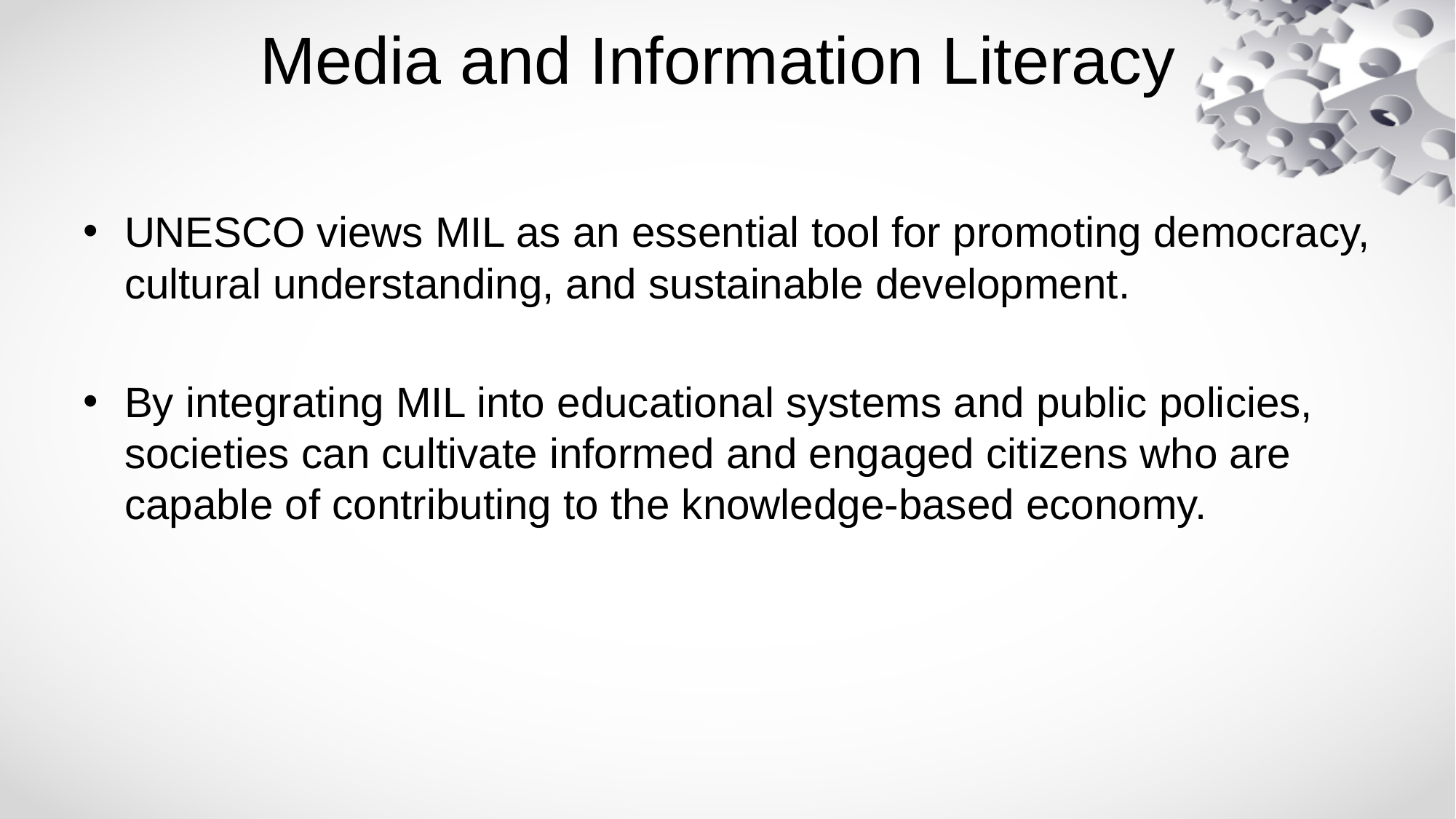

# Media and Information Literacy

UNESCO views MIL as an essential tool for promoting democracy, cultural understanding, and sustainable development.

By integrating MIL into educational systems and public policies, societies can cultivate informed and engaged citizens who are capable of contributing to the knowledge-based economy.